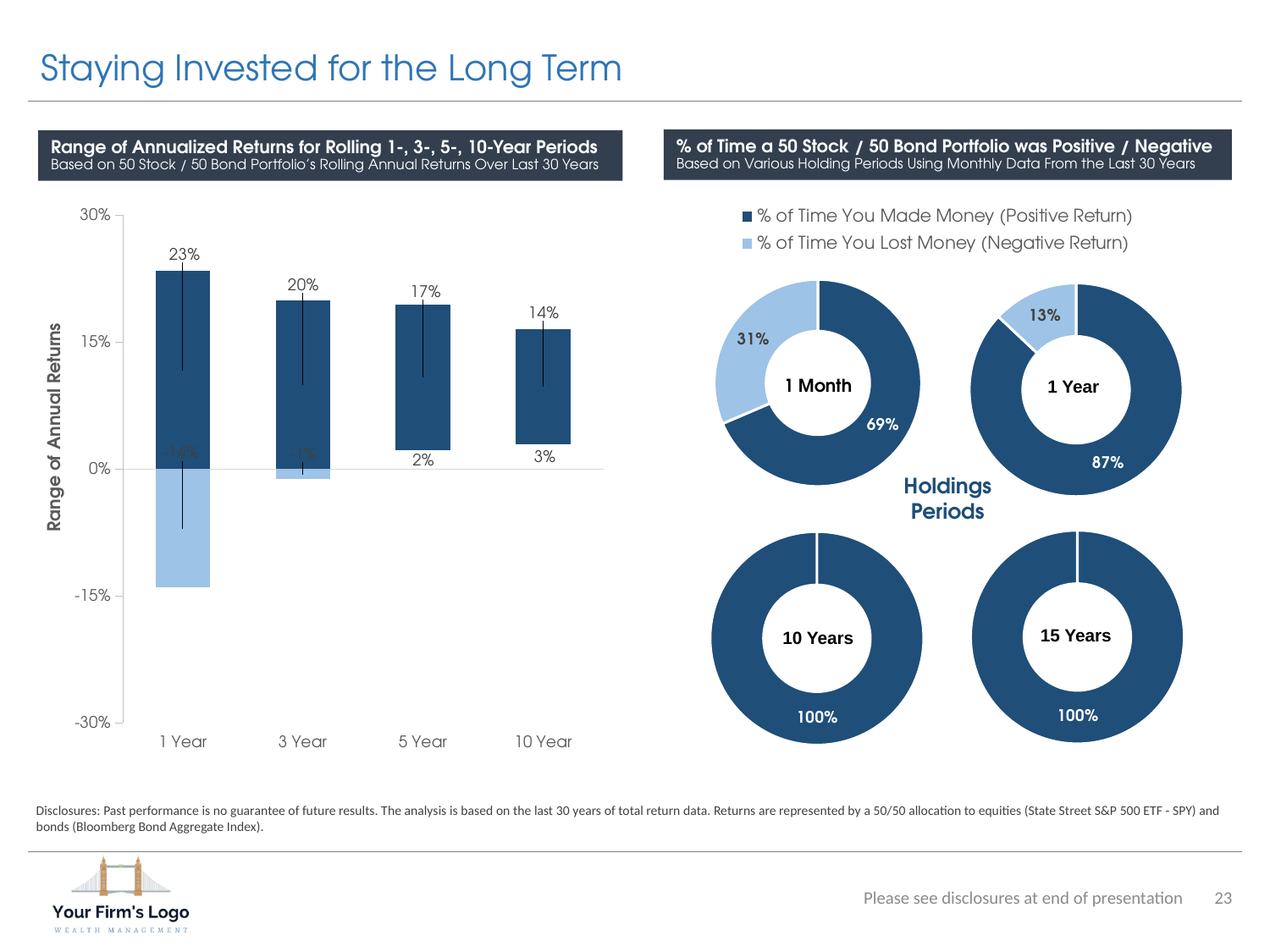

# Staying Invested for the Long Term
% of Time a 50 Stock / 50 Bond Portfolio was Positive / Negative
Based on Various Holding Periods Using Monthly Data From the Last 30 Years
Range of Annualized Returns for Rolling 1-, 3-, 5-, 10-Year Periods
Based on 50 Stock / 50 Bond Portfolio’s Rolling Annual Returns Over Last 30 Years

### Chart

| Category |  |  |
|---|---|---|
| 1 Year | -0.1399044608837815 | 0.23467235382793494 |
| 3 Year | -0.011416537426393761 | 0.19917149894347863 |
| 5 Year | 0.022235892209650596 | 0.1723327993435995 |
| 10 Year | 0.029658137775891776 | 0.13588634333319838 |

### Chart

| Category | 1 Month |
|---|---|
| % of Time You Made Money (Positive Return) | 0.6856435643564357 |
| % of Time You Lost Money (Negative Return) | 0.31435643564356436 |

### Chart

| Category | 1 Month |
|---|---|
| % of Time You Made Money (Positive Return) | 0.8702290076335878 |
| % of Time You Lost Money (Negative Return) | 0.1297709923664122 |
1 Month
1 Year
Holdings Periods

### Chart

| Category | 1 Month |
|---|---|
| % of Time You Made Money (Positive Return) | 1.0 |
| % of Time You Lost Money (Negative Return) | 0.0 |

### Chart

| Category | 1 Month |
|---|---|
| % of Time You Made Money (Positive Return) | 1.0 |
| % of Time You Lost Money (Negative Return) | 0.0 |
15 Years
10 Years
Disclosures: Past performance is no guarantee of future results. The analysis is based on the last 30 years of total return data. Returns are represented by a 50/50 allocation to equities (State Street S&P 500 ETF - SPY) and bonds (Bloomberg Bond Aggregate Index).
Please see disclosures at end of presentation
23